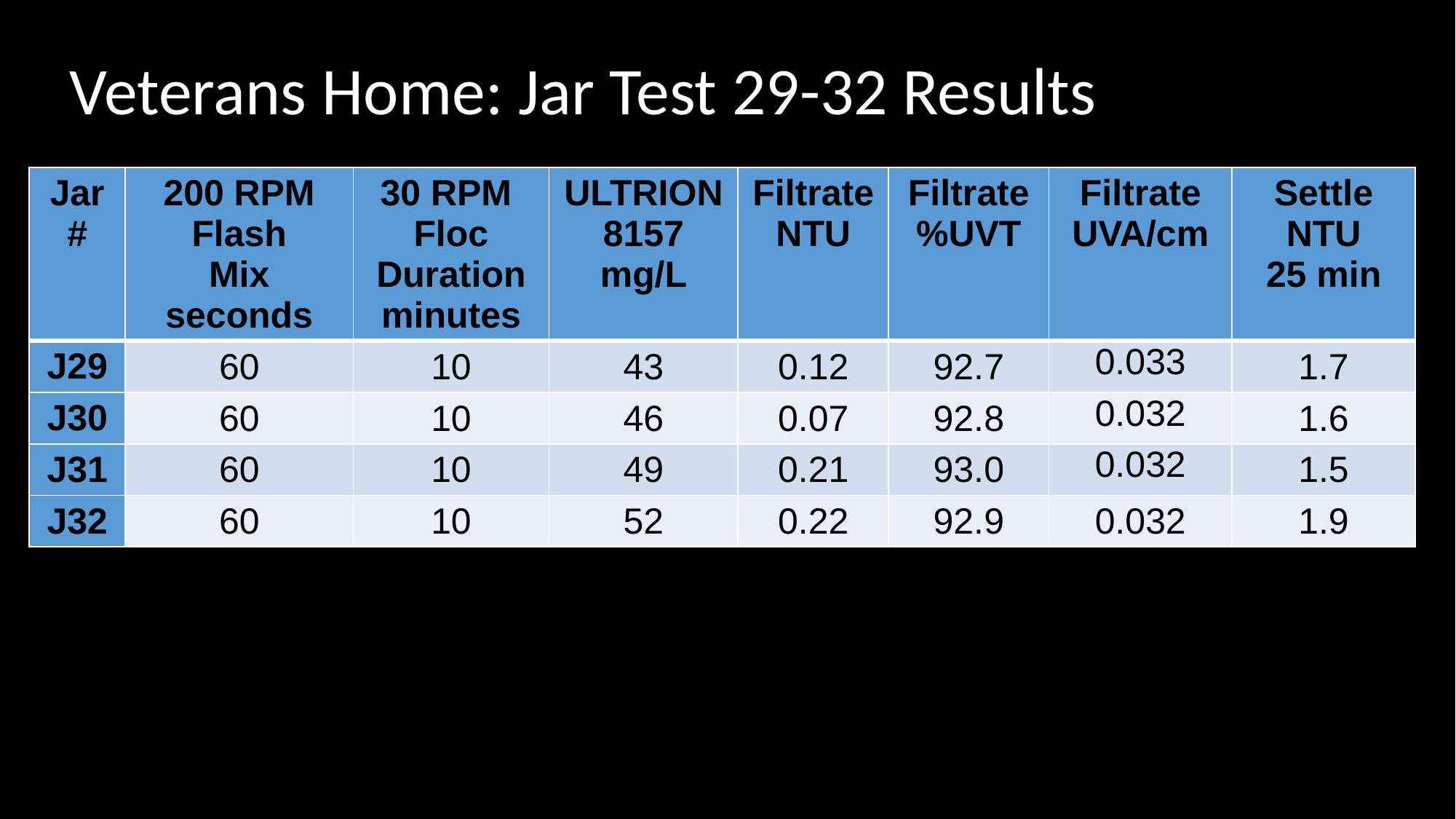

# Veterans Home: Jar Test 29-32 Results
| Jar # | 200 RPM Flash Mix seconds | 30 RPM Floc Duration minutes | ULTRION 8157 mg/L | Filtrate NTU | Filtrate %UVT | Filtrate UVA/cm | Settle NTU 25 min |
| --- | --- | --- | --- | --- | --- | --- | --- |
| J29 | 60 | 10 | 43 | 0.12 | 92.7 | 0.033 | 1.7 |
| J30 | 60 | 10 | 46 | 0.07 | 92.8 | 0.032 | 1.6 |
| J31 | 60 | 10 | 49 | 0.21 | 93.0 | 0.032 | 1.5 |
| J32 | 60 | 10 | 52 | 0.22 | 92.9 | 0.032 | 1.9 |